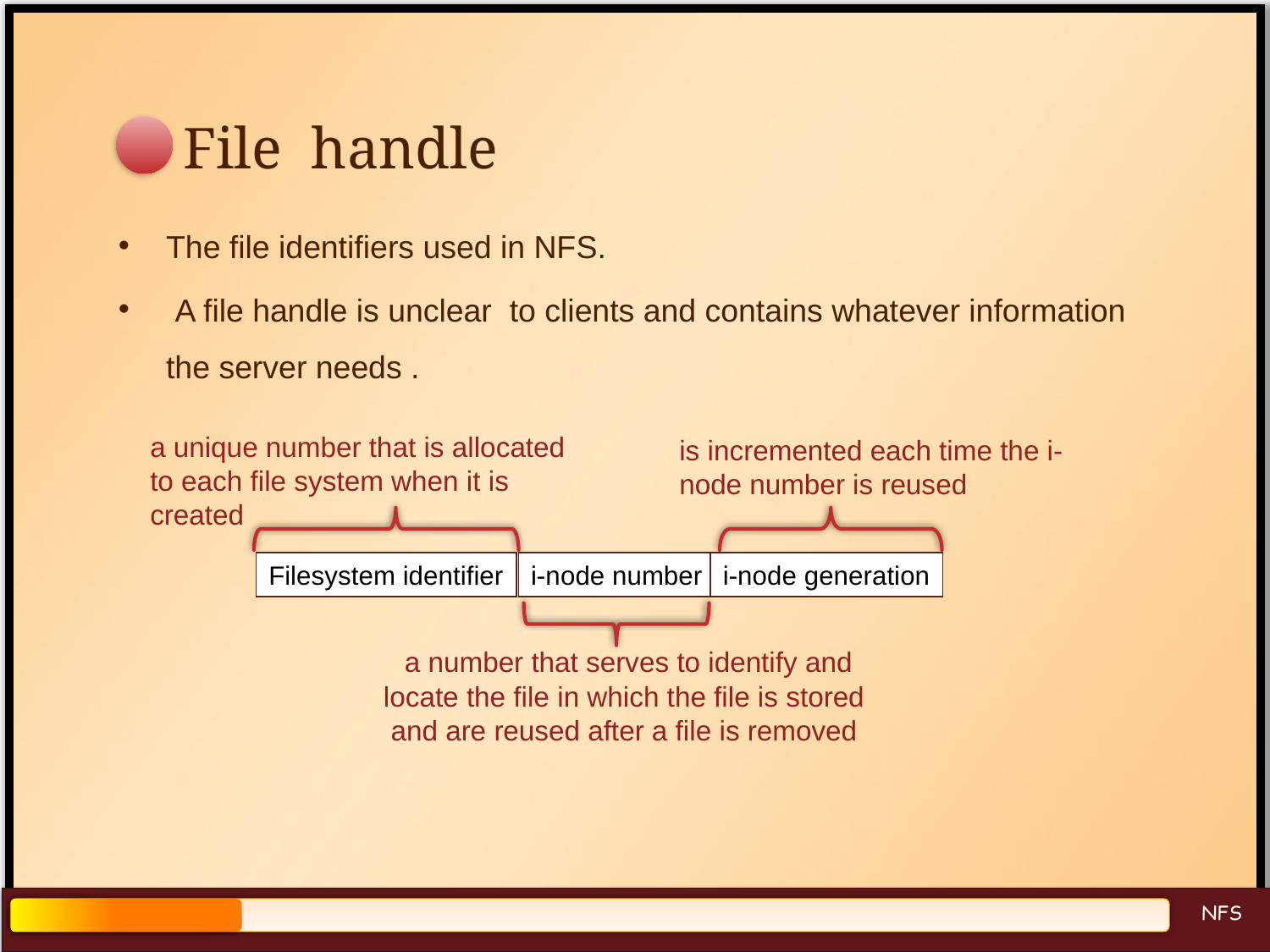

# File  handle

The file identifiers used in NFS.
 A file handle is unclear  to clients and contains whatever information the server needs .

a unique number that is allocated to each file system when it is created
is incremented each time the i-node number is reused

Filesystem identifier
i-node number
i-node generation

 a number that serves to identify and locate the file in which the file is stored and are reused after a file is removed

NFS